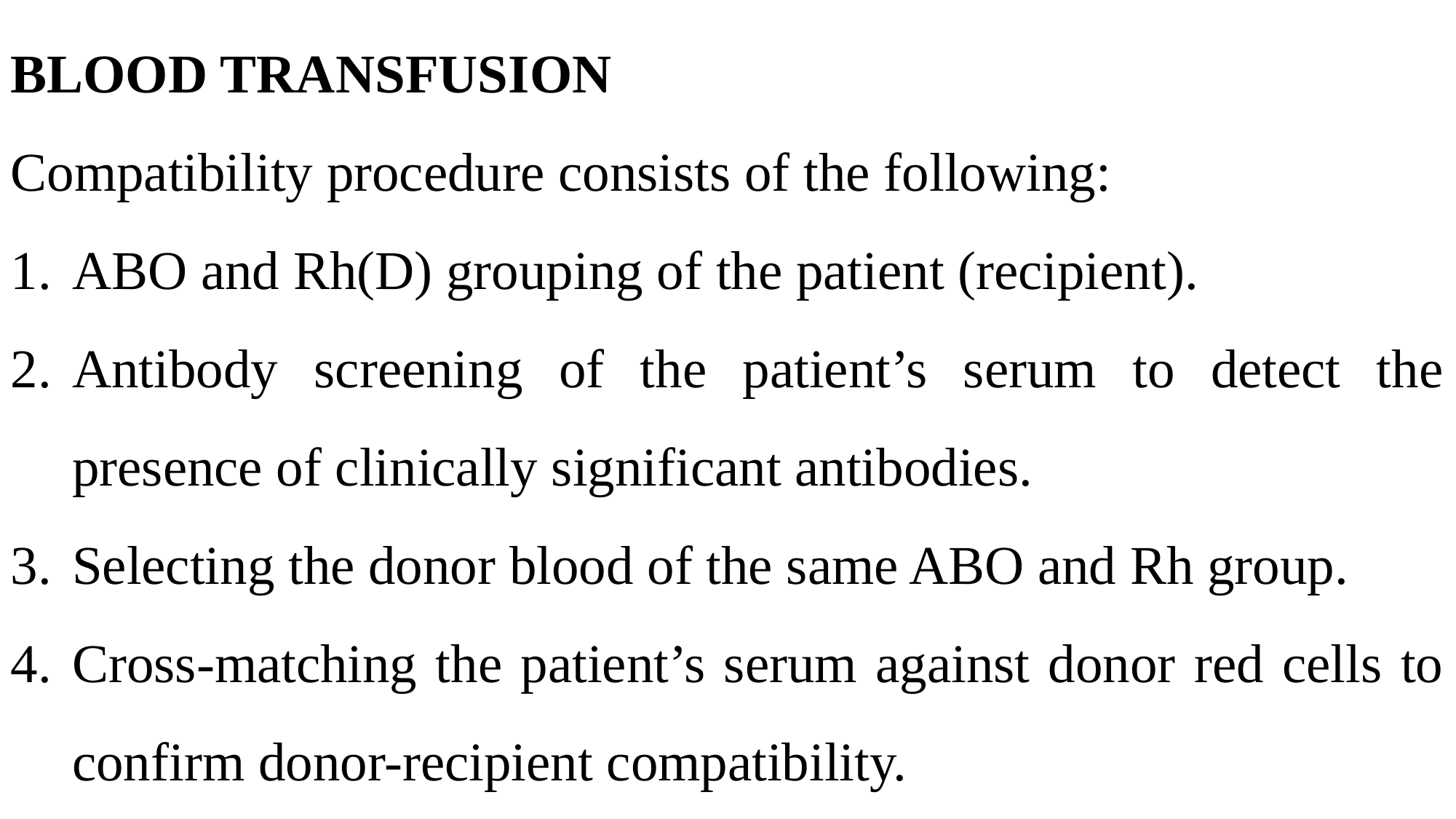

BLOOD TRANSFUSION
Compatibility procedure consists of the following:
ABO and Rh(D) grouping of the patient (recipient).
Antibody screening of the patient’s serum to detect the presence of clinically significant antibodies.
Selecting the donor blood of the same ABO and Rh group.
Cross-matching the patient’s serum against donor red cells to confirm donor-recipient compatibility.